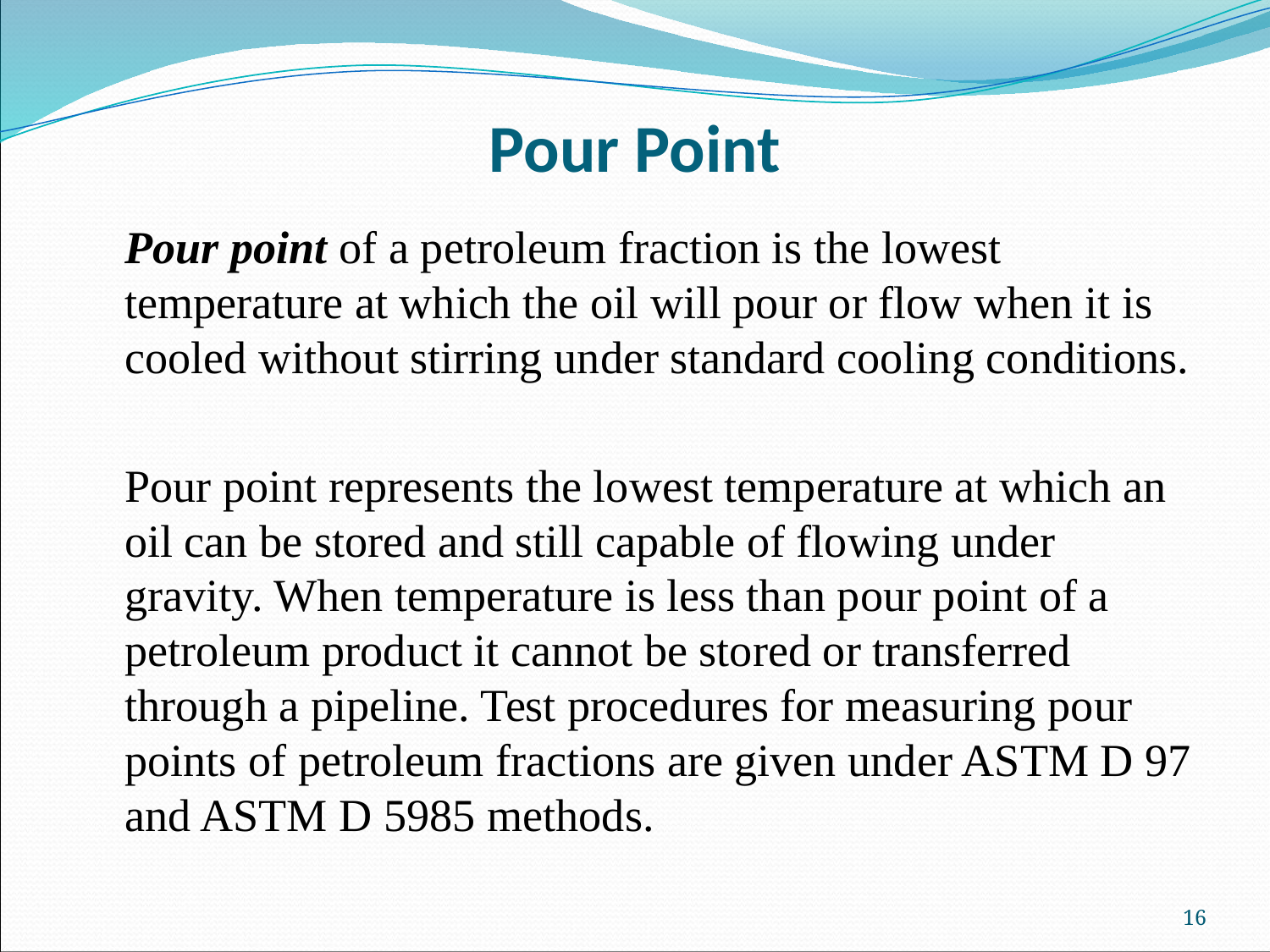

# Pour Point
Pour point of a petroleum fraction is the lowest temperature at which the oil will pour or flow when it is cooled without stirring under standard cooling conditions.

Pour point represents the lowest temperature at which an oil can be stored and still capable of flowing under gravity. When temperature is less than pour point of a petroleum product it cannot be stored or transferred through a pipeline. Test procedures for measuring pour points of petroleum fractions are given under ASTM D 97 and ASTM D 5985 methods.
16